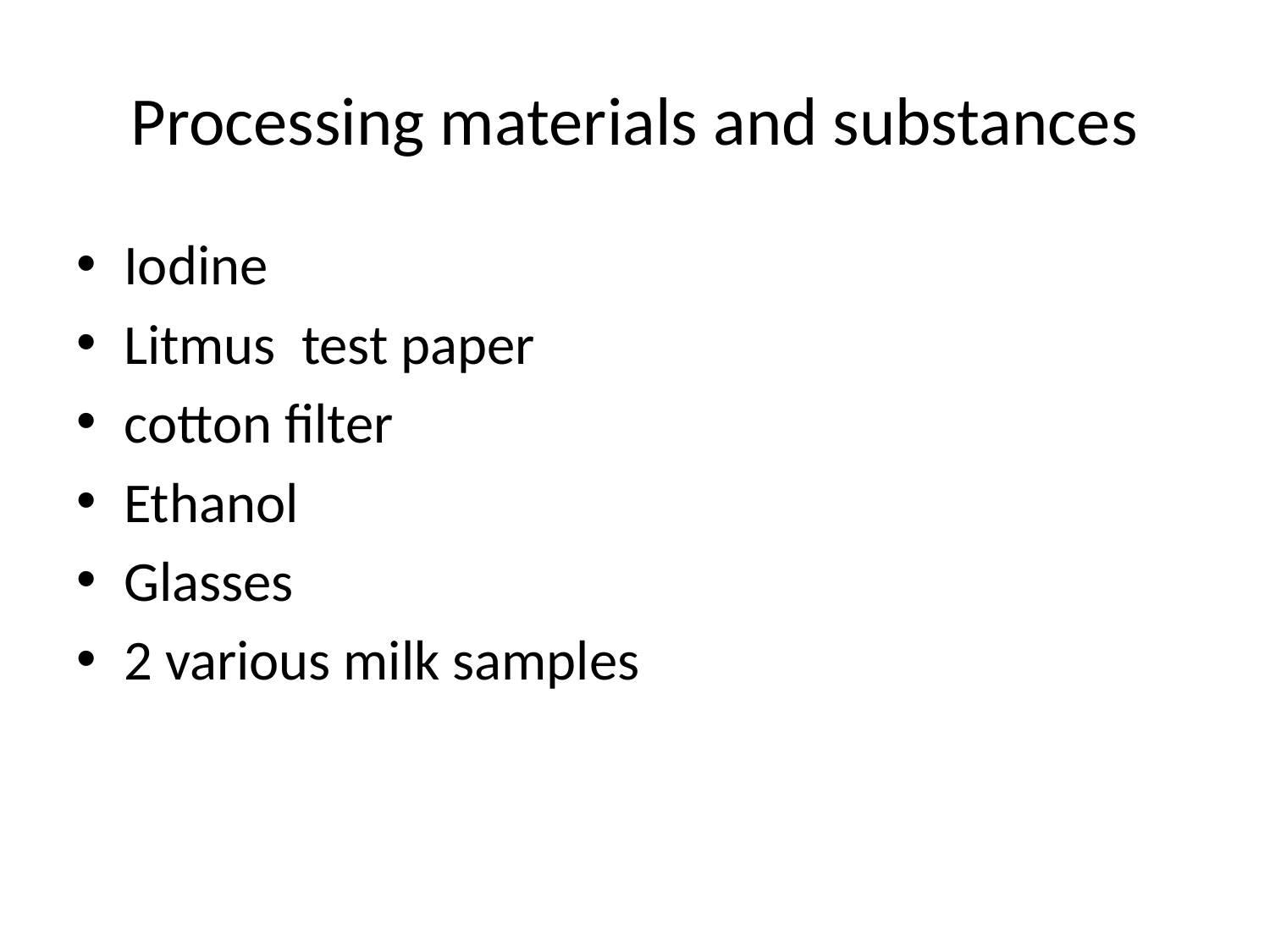

# Processing materials and substances
Iodine
Litmus  test paper
cotton filter
Ethanol
Glasses
2 various milk samples